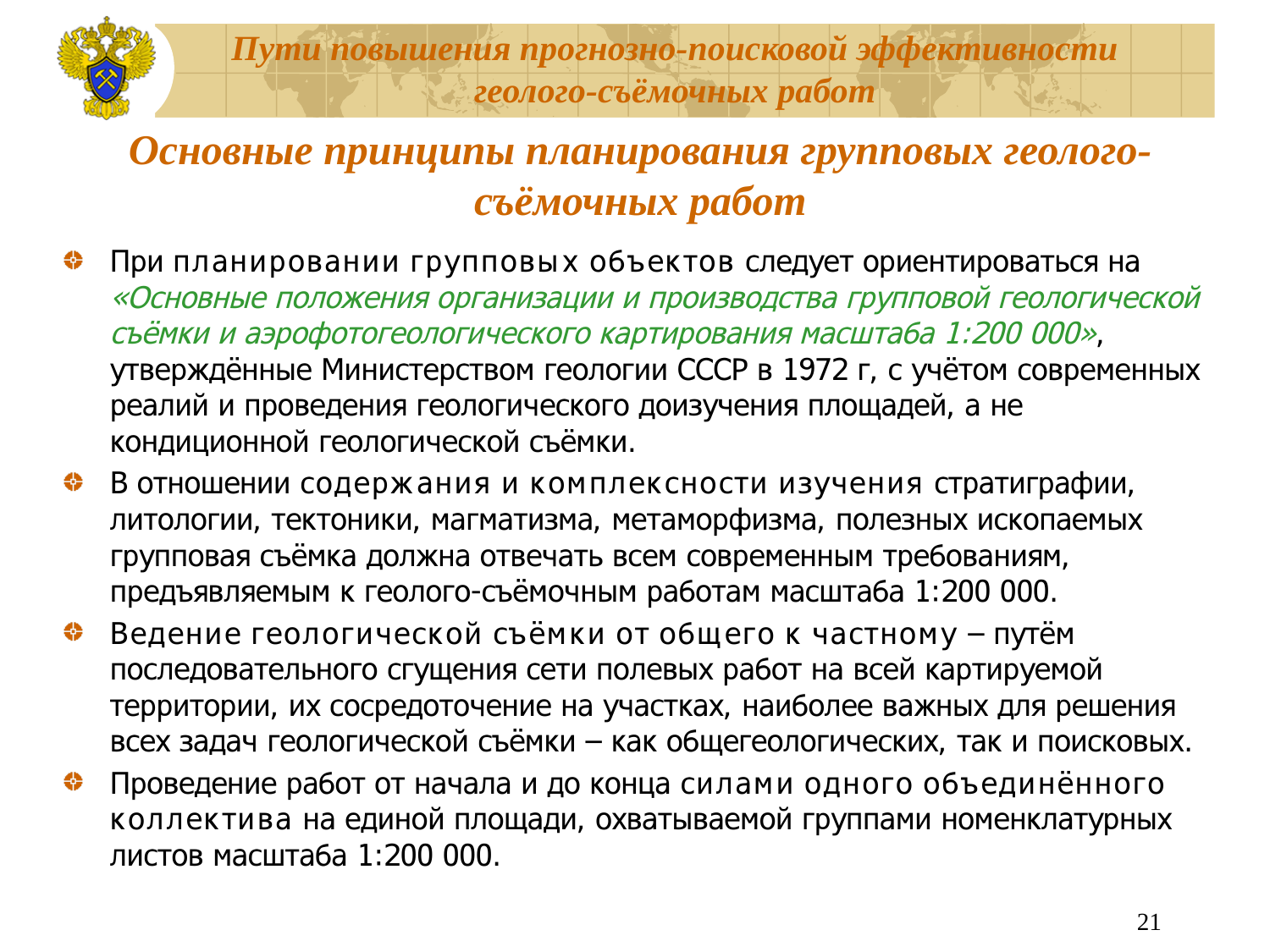

Основные принципы планирования групповых геолого-съёмочных работ
При планировании групповых объектов следует ориентироваться на «Основные положения организации и производства групповой геологической съёмки и аэрофотогеологического картирования масштаба 1:200 000», утверждённые Министерством геологии СССР в 1972 г, с учётом современных реалий и проведения геологического доизучения площадей, а не кондиционной геологической съёмки.
В отношении содержания и комплексности изучения стратиграфии, литологии, тектоники, магматизма, метаморфизма, полезных ископаемых групповая съёмка должна отвечать всем современным требованиям, предъявляемым к геолого-съёмочным работам масштаба 1:200 000.
Ведение геологической съёмки от общего к частному – путём последовательного сгущения сети полевых работ на всей картируемой территории, их сосредоточение на участках, наиболее важных для решения всех задач геологической съёмки – как общегеологических, так и поисковых.
Проведение работ от начала и до конца силами одного объединённого коллектива на единой площади, охватываемой группами номенклатурных листов масштаба 1:200 000.

21